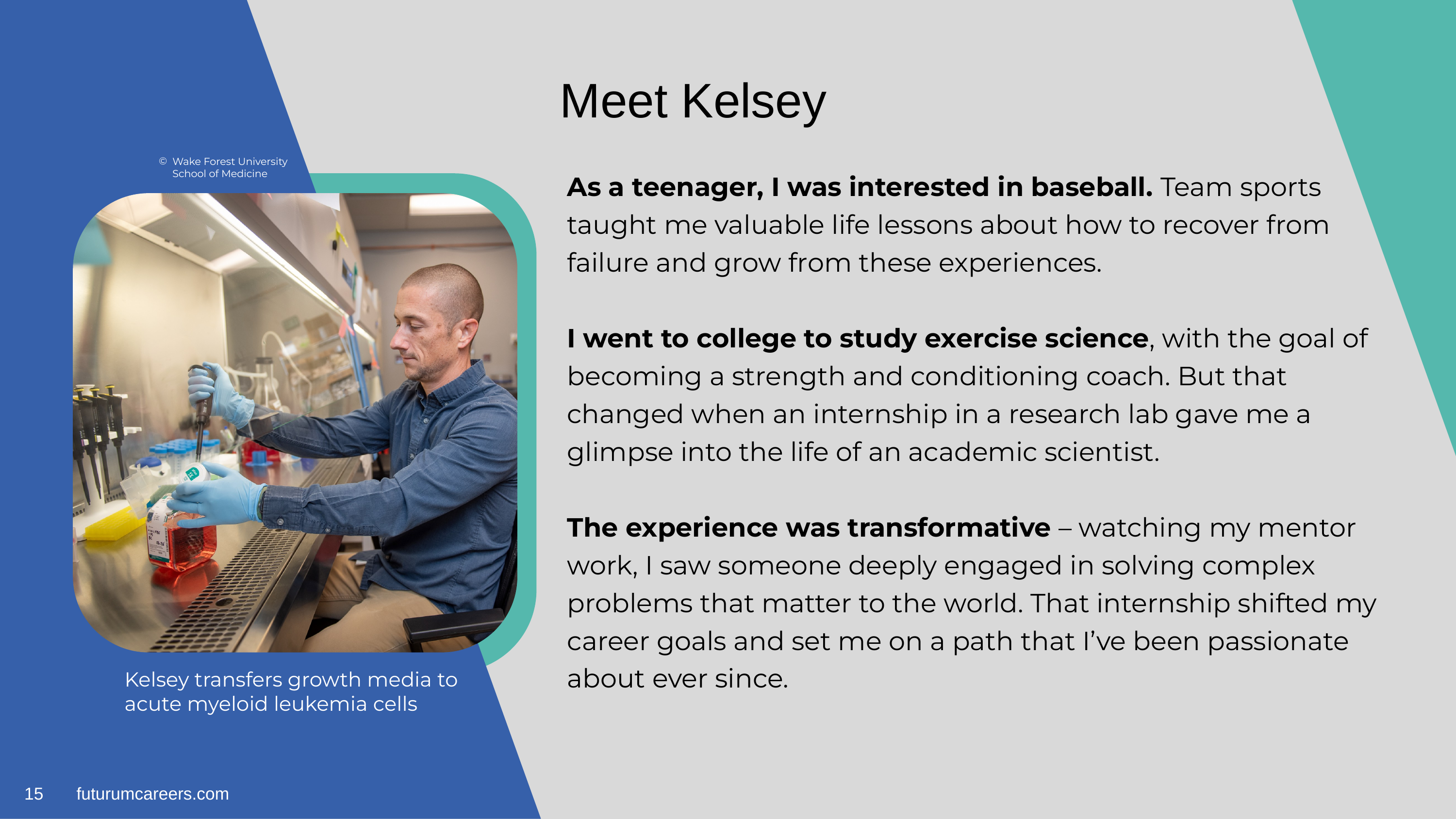

Meet Kelsey

Wake Forest University School of Medicine
As a teenager, I was interested in baseball. Team sports taught me valuable life lessons about how to recover from failure and grow from these experiences.

I went to college to study exercise science, with the goal of becoming a strength and conditioning coach. But that changed when an internship in a research lab gave me a glimpse into the life of an academic scientist.

The experience was transformative – watching my mentor work, I saw someone deeply engaged in solving complex problems that matter to the world. That internship shifted my career goals and set me on a path that I’ve been passionate about ever since.

Kelsey transfers growth media to acute myeloid leukemia cells
15       futurumcareers.com